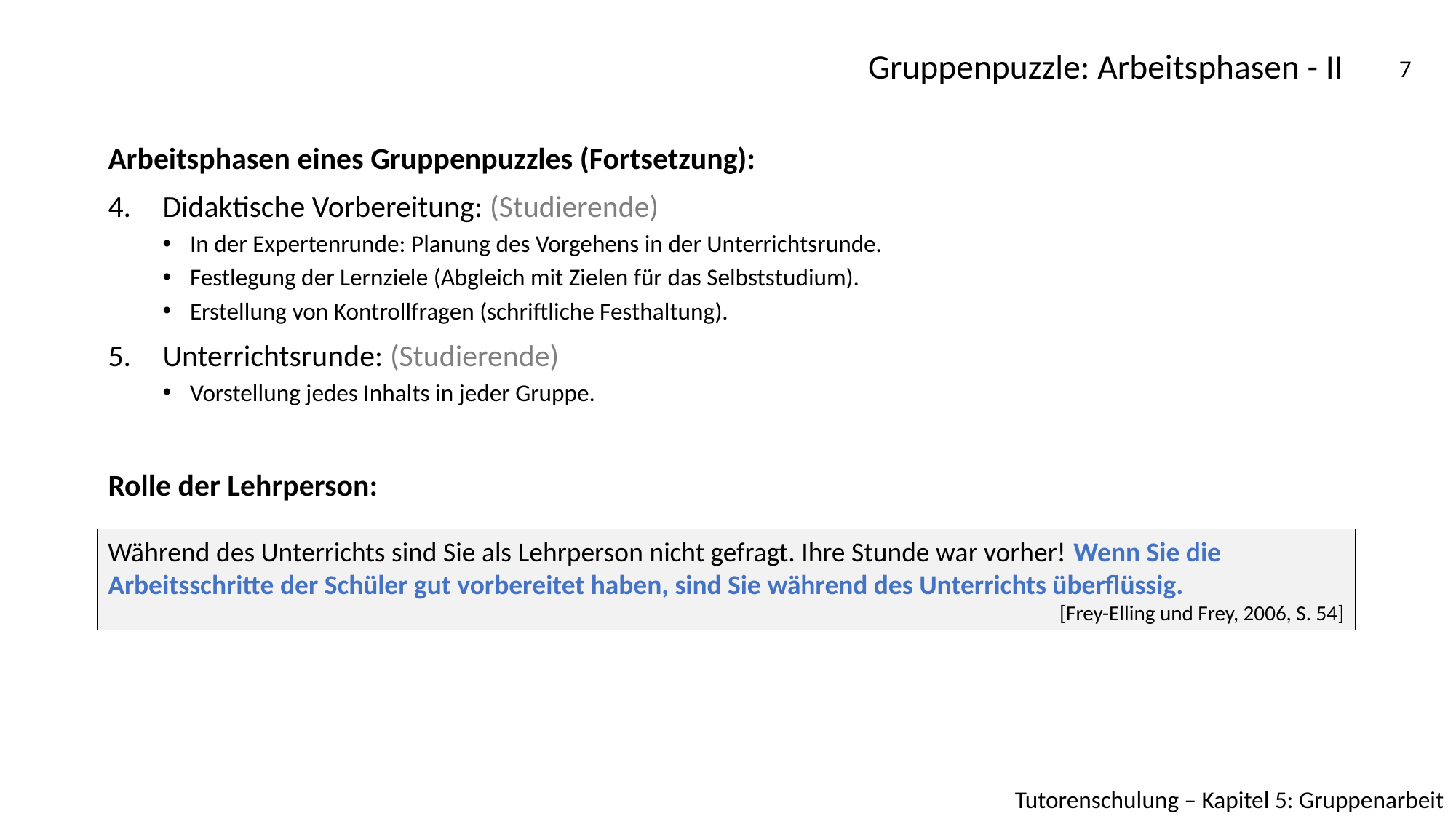

# Gruppenpuzzle: Arbeitsphasen - II
7
Arbeitsphasen eines Gruppenpuzzles (Fortsetzung):
Didaktische Vorbereitung: (Studierende)
In der Expertenrunde: Planung des Vorgehens in der Unterrichtsrunde.
Festlegung der Lernziele (Abgleich mit Zielen für das Selbststudium).
Erstellung von Kontrollfragen (schriftliche Festhaltung).
Unterrichtsrunde: (Studierende)
Vorstellung jedes Inhalts in jeder Gruppe.

Rolle der Lehrperson:

Während des Unterrichts sind Sie als Lehrperson nicht gefragt. Ihre Stunde war vorher! Wenn Sie die Arbeitsschritte der Schüler gut vorbereitet haben, sind Sie während des Unterrichts überflüssig.
[Frey-Elling und Frey, 2006, S. 54]